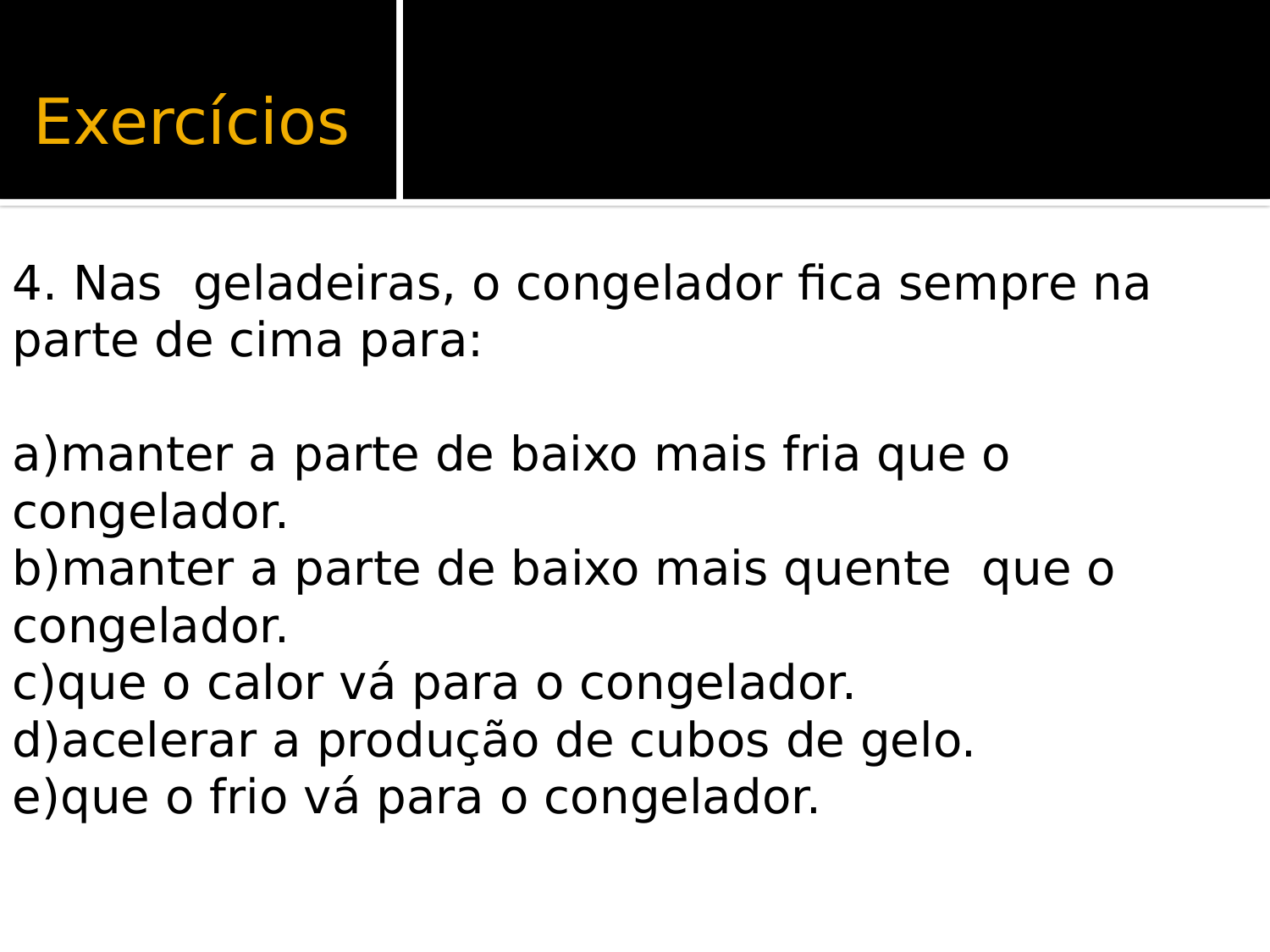

# Exercícios

4. Nas  geladeiras, o congelador fica sempre na parte de cima para:

a)manter a parte de baixo mais fria que o congelador.
b)manter a parte de baixo mais quente  que o congelador.
c)que o calor vá para o congelador.
d)acelerar a produção de cubos de gelo.
e)que o frio vá para o congelador.